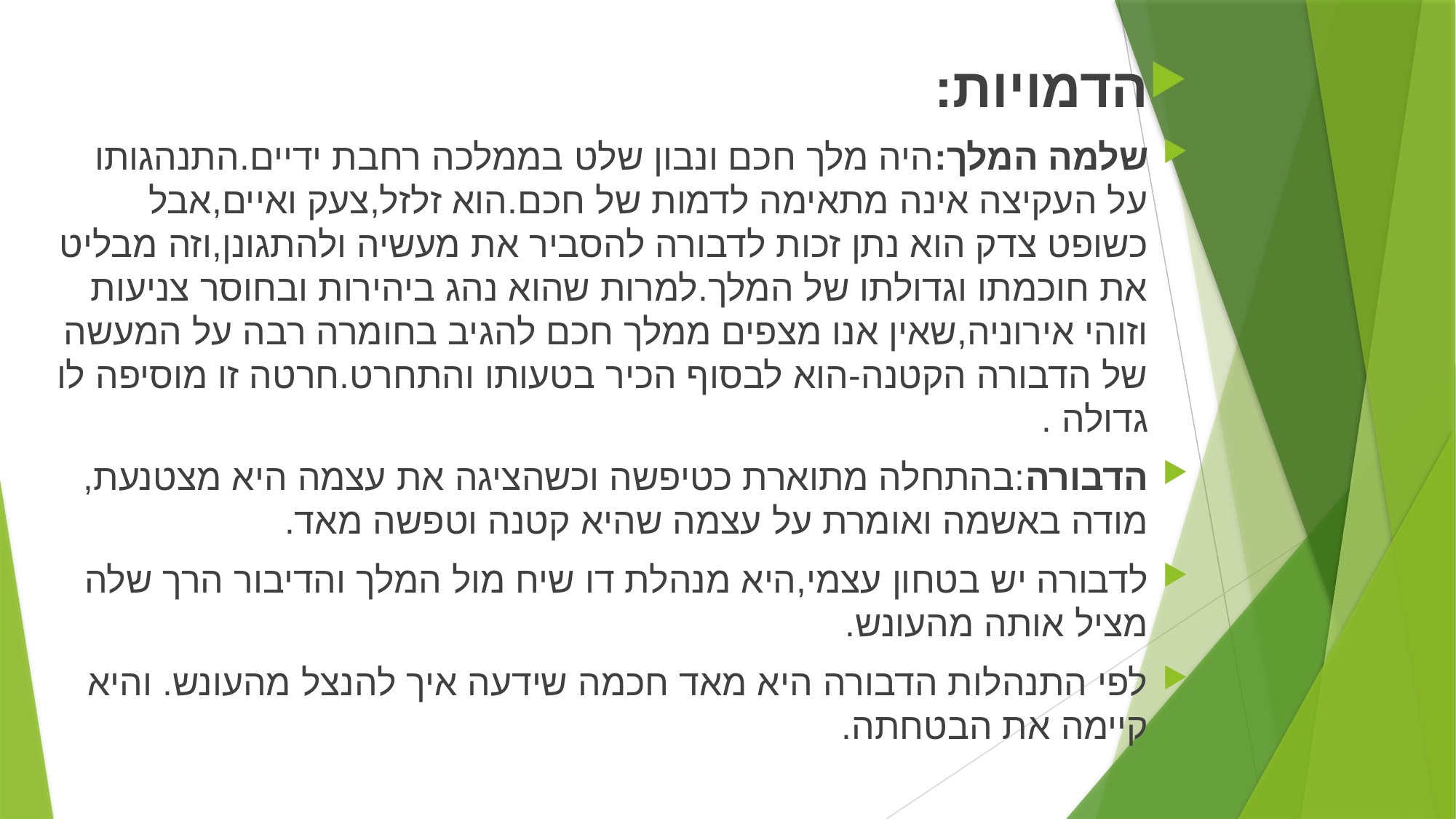

הדמויות:
שלמה המלך:היה מלך חכם ונבון שלט בממלכה רחבת ידיים.התנהגותו על העקיצה אינה מתאימה לדמות של חכם.הוא זלזל,צעק ואיים,אבל כשופט צדק הוא נתן זכות לדבורה להסביר את מעשיה ולהתגונן,וזה מבליט את חוכמתו וגדולתו של המלך.למרות שהוא נהג ביהירות ובחוסר צניעות וזוהי אירוניה,שאין אנו מצפים ממלך חכם להגיב בחומרה רבה על המעשה של הדבורה הקטנה-הוא לבסוף הכיר בטעותו והתחרט.חרטה זו מוסיפה לו גדולה .
הדבורה:בהתחלה מתוארת כטיפשה וכשהציגה את עצמה היא מצטנעת,מודה באשמה ואומרת על עצמה שהיא קטנה וטפשה מאד.
לדבורה יש בטחון עצמי,היא מנהלת דו שיח מול המלך והדיבור הרך שלה מציל אותה מהעונש.
לפי התנהלות הדבורה היא מאד חכמה שידעה איך להנצל מהעונש. והיא קיימה את הבטחתה.